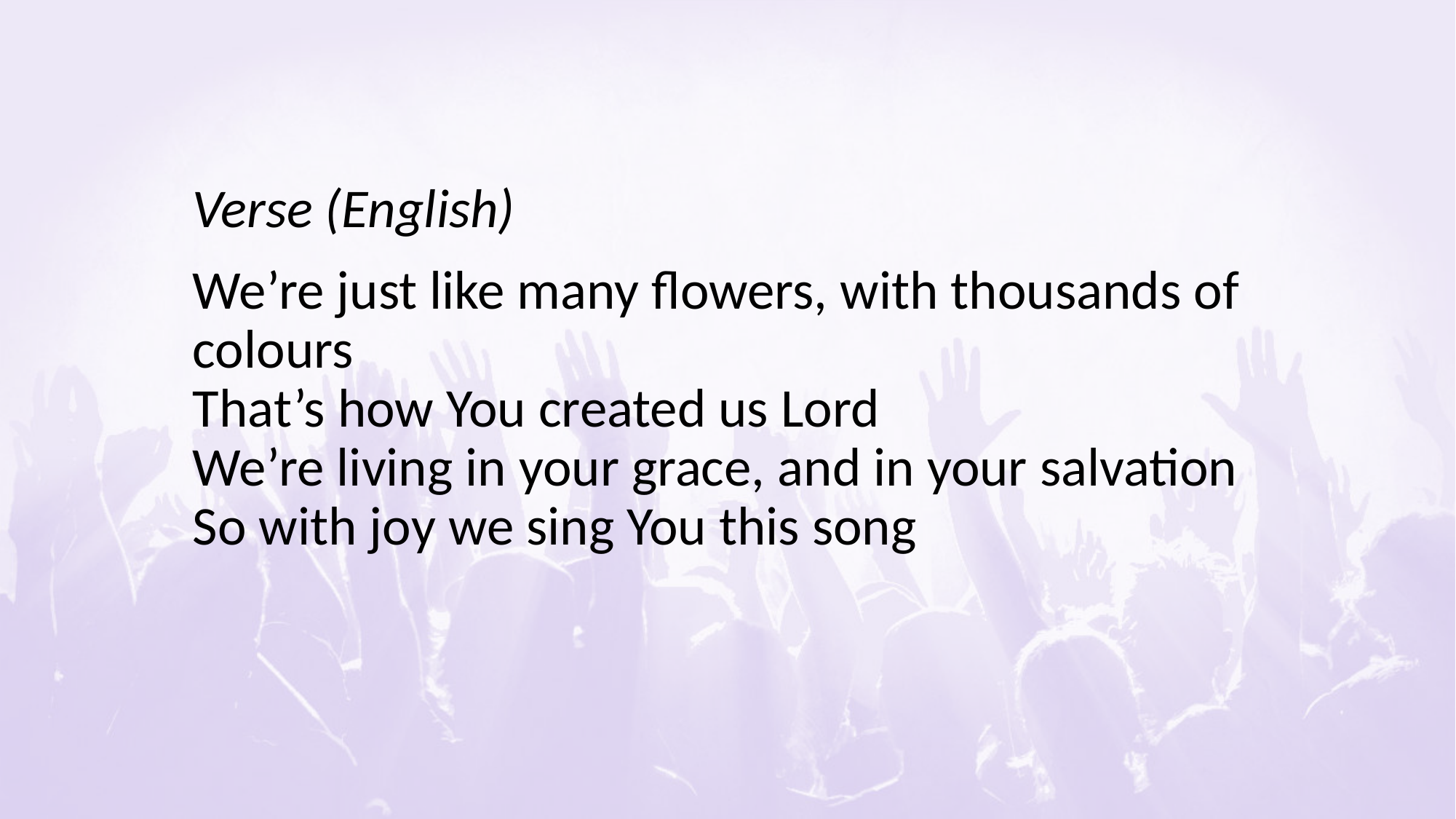

# Verse (English) We’re just like many flowers, with thousands of colours That’s how You created us Lord We’re living in your grace, and in your salvation So with joy we sing You this song